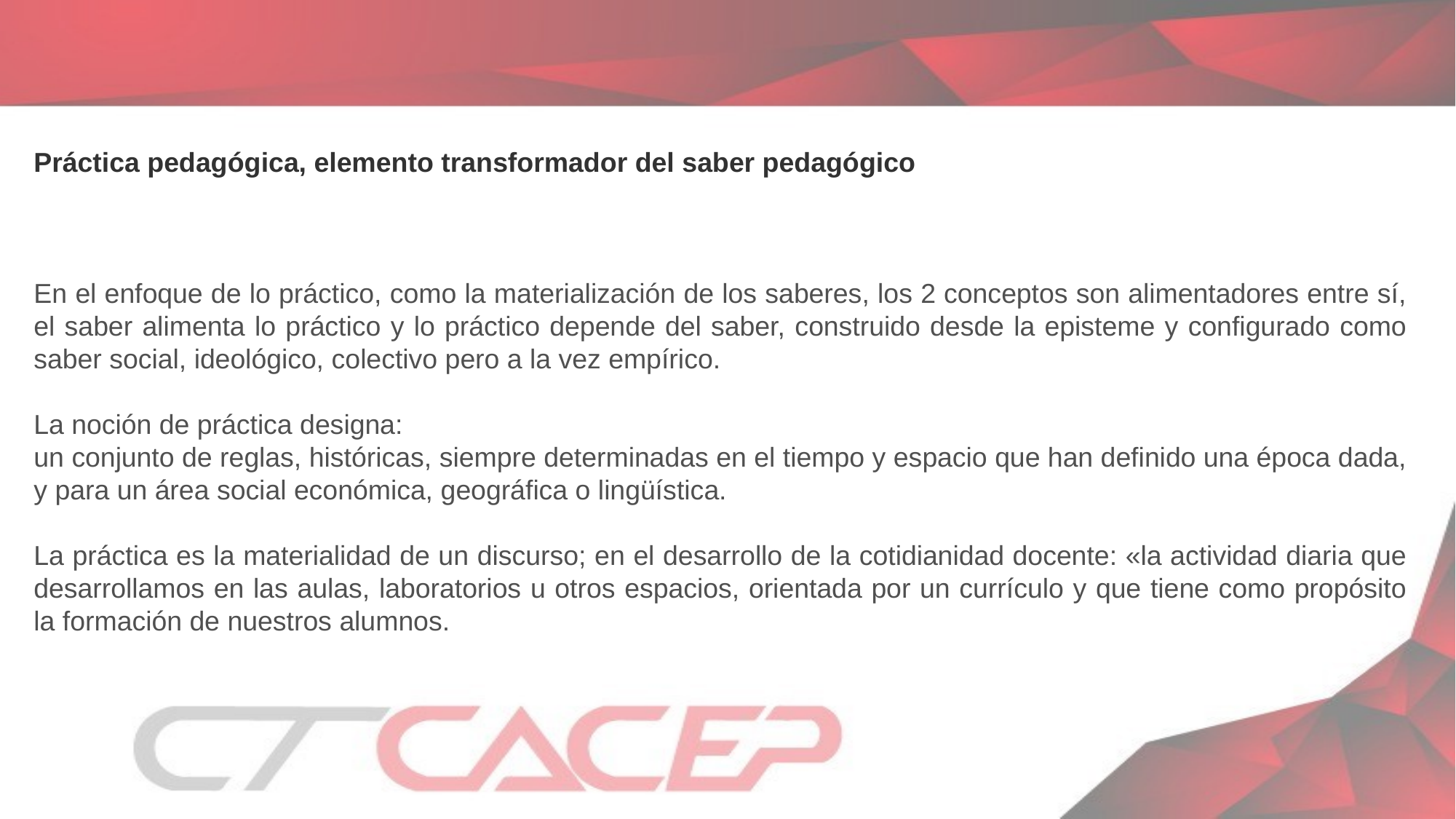

Práctica pedagógica, elemento transformador del saber pedagógico

En el enfoque de lo práctico, como la materialización de los saberes, los 2 conceptos son alimentadores entre sí, el saber alimenta lo práctico y lo práctico depende del saber, construido desde la episteme y configurado como saber social, ideológico, colectivo pero a la vez empírico.

La noción de práctica designa:
un conjunto de reglas, históricas, siempre determinadas en el tiempo y espacio que han definido una época dada, y para un área social económica, geográfica o lingüística.

La práctica es la materialidad de un discurso; en el desarrollo de la cotidianidad docente: «la actividad diaria que desarrollamos en las aulas, laboratorios u otros espacios, orientada por un currículo y que tiene como propósito la formación de nuestros alumnos.